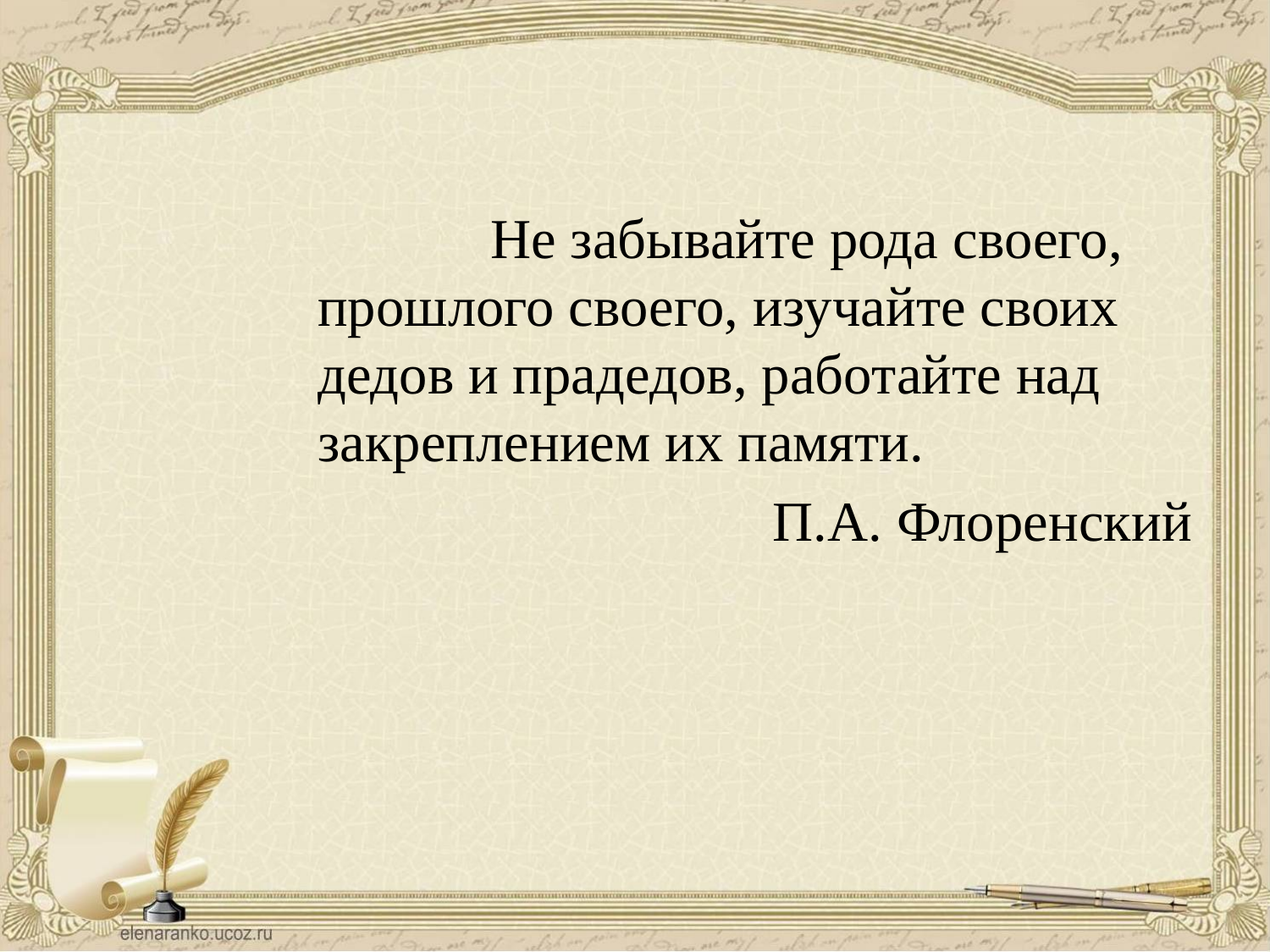

Не забывайте рода своего, прошлого своего, изучайте своих дедов и прадедов, работайте над закреплением их памяти.
П.А. Флоренский